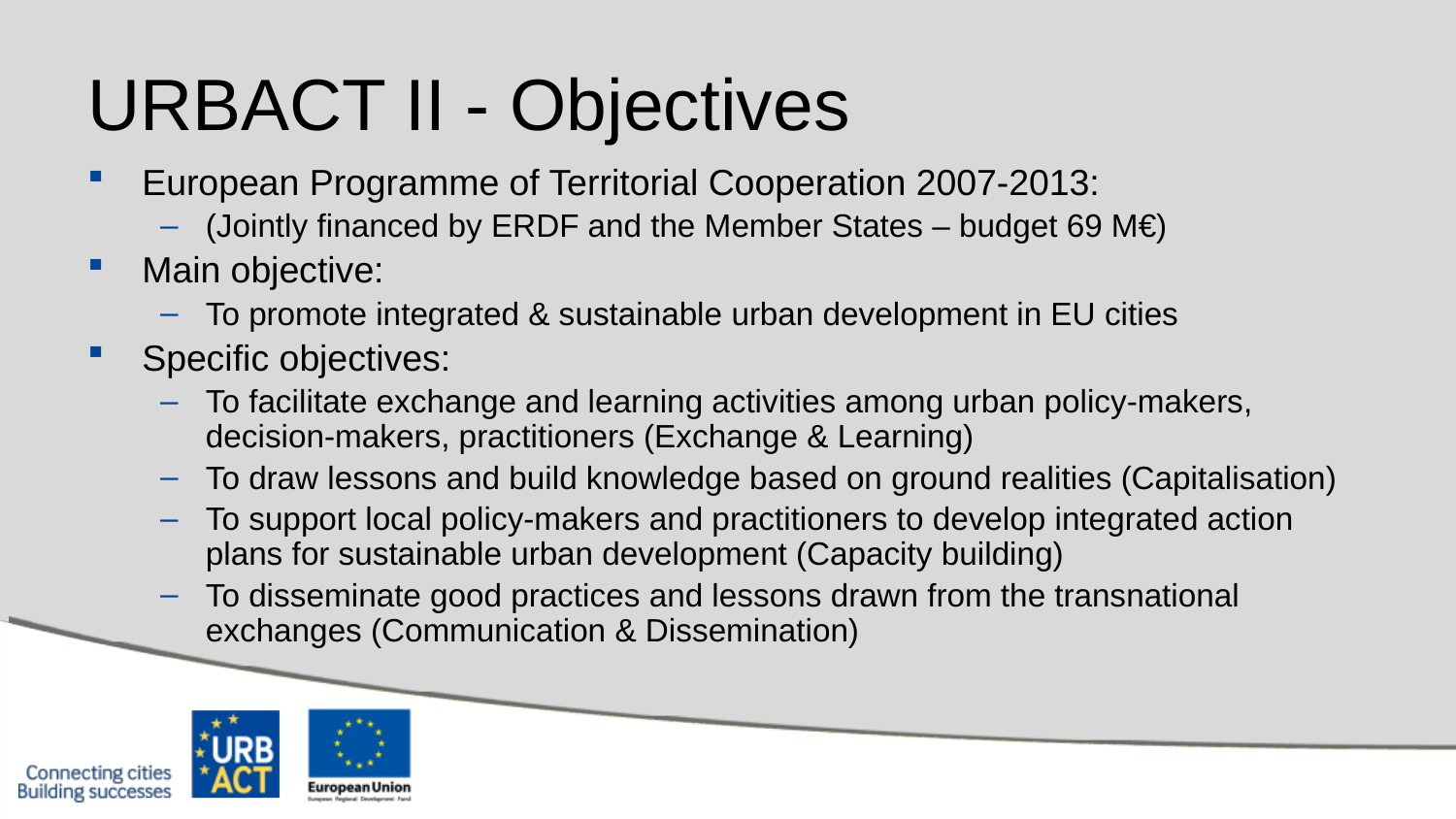

# URBACT II - Objectives
European Programme of Territorial Cooperation 2007-2013:
(Jointly financed by ERDF and the Member States – budget 69 M€)
Main objective:
To promote integrated & sustainable urban development in EU cities
Specific objectives:
To facilitate exchange and learning activities among urban policy-makers, decision-makers, practitioners (Exchange & Learning)
To draw lessons and build knowledge based on ground realities (Capitalisation)
To support local policy-makers and practitioners to develop integrated action plans for sustainable urban development (Capacity building)
To disseminate good practices and lessons drawn from the transnational exchanges (Communication & Dissemination)